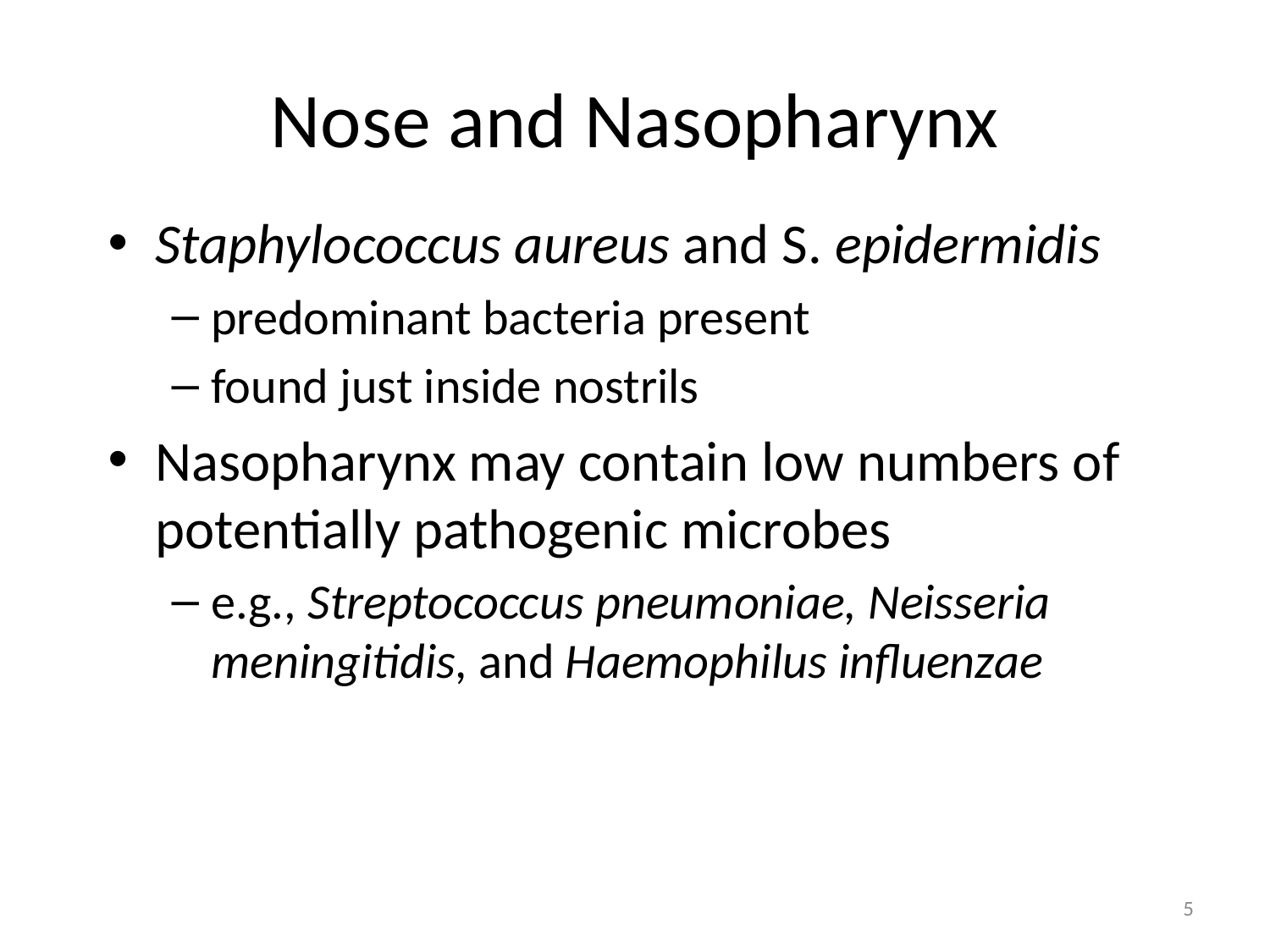

# Nose and Nasopharynx
Staphylococcus aureus and S. epidermidis
predominant bacteria present
found just inside nostrils
Nasopharynx may contain low numbers of potentially pathogenic microbes
e.g., Streptococcus pneumoniae, Neisseria meningitidis, and Haemophilus influenzae

5